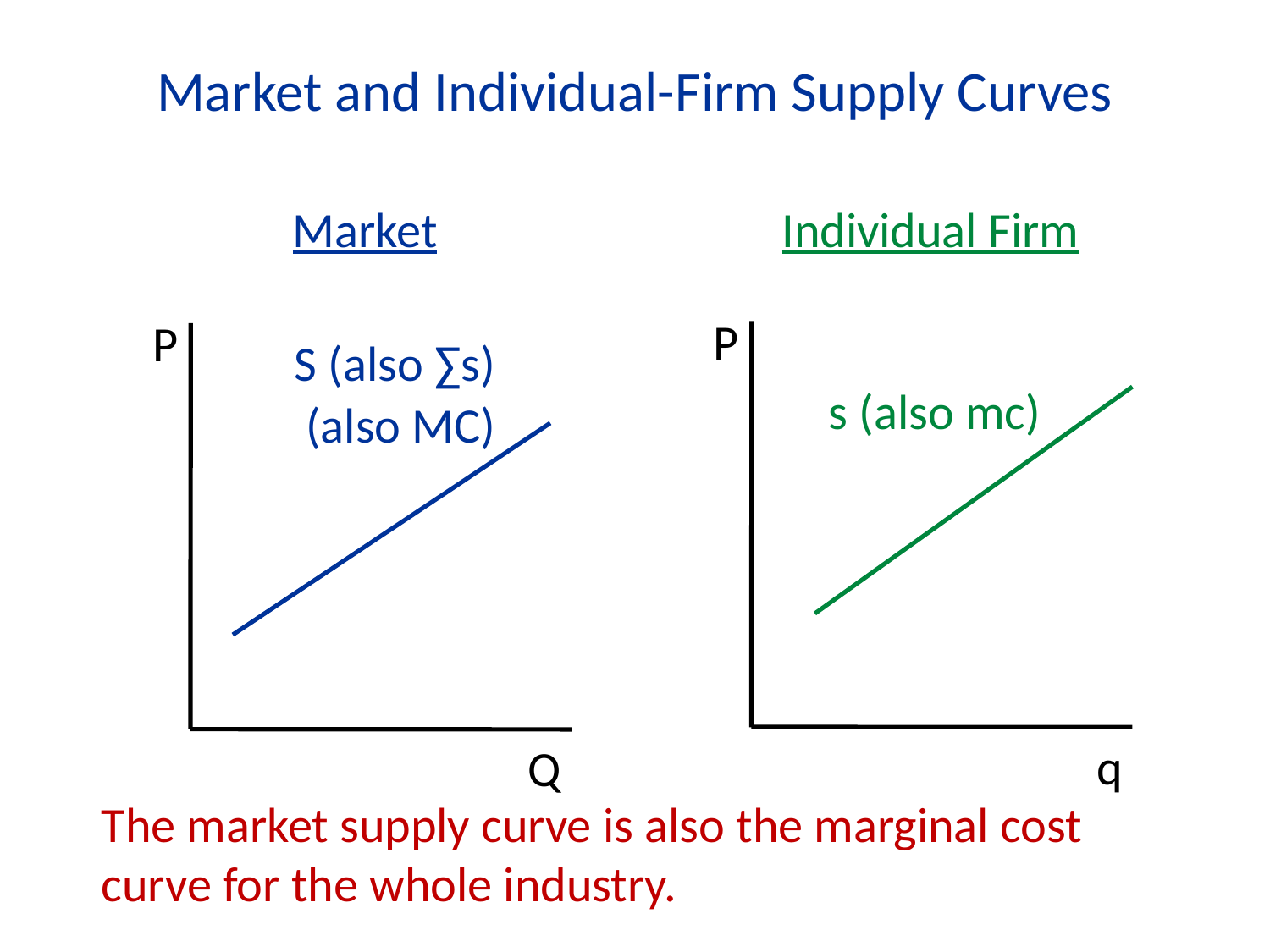

Market and Individual-Firm Supply Curves
Market
Individual Firm
P
P
S (also ∑s)
s (also mc)
(also MC)
q
Q
The market supply curve is also the marginal cost curve for the whole industry.